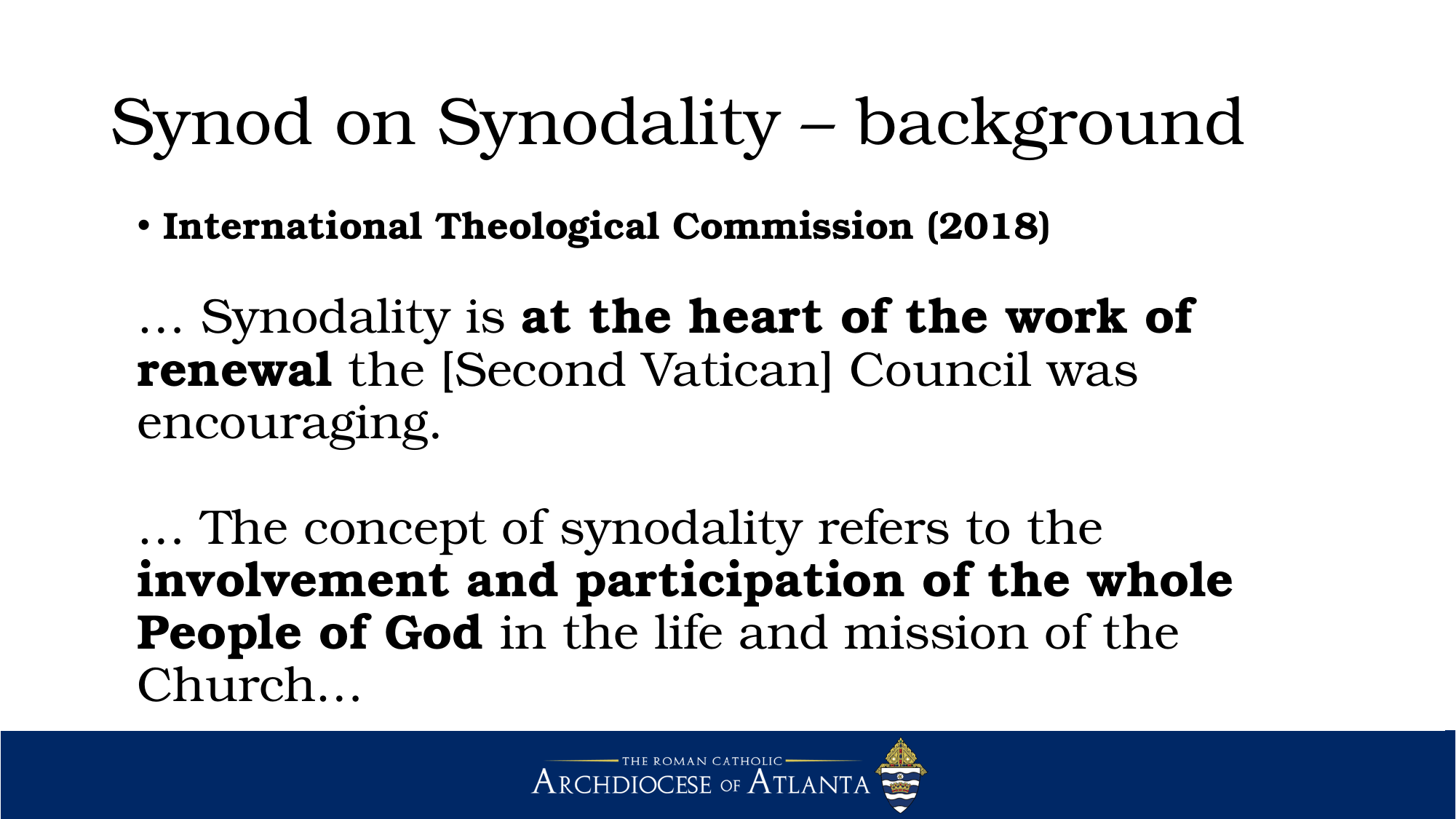

# Synod on Synodality – background
International Theological Commission (2018)

… Synodality is at the heart of the work of renewal the [Second Vatican] Council was encouraging.

… The concept of synodality refers to the involvement and participation of the whole People of God in the life and mission of the Church…